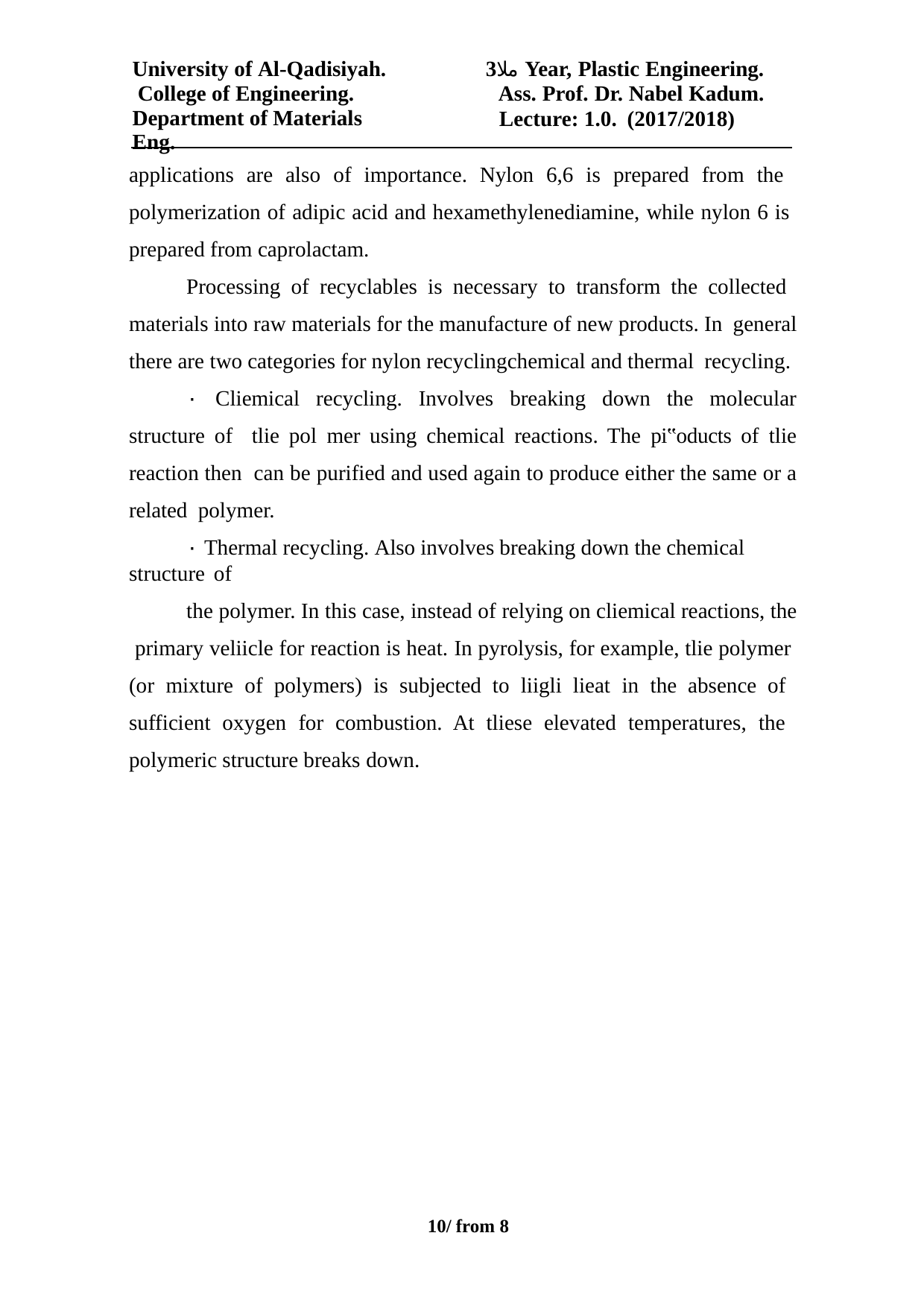

University of Al-Qadisiyah.  College of Engineering.
Department of Materials Eng.
3ملا Year, Plastic Engineering.  Ass. Prof. Dr. Nabel Kadum.  Lecture: 1.0. (2017/2018)

applications are also of importance. Nylon 6,6 is prepared from the  polymerization of adipic acid and hexamethylenediamine, while nylon 6 is  prepared from caprolactam.
Processing of recyclables is necessary to transform the collected  materials into raw materials for the manufacture of new products. In  general there are two categories for nylon recyclingchemical and thermal  recycling.
٠ Cliemical recycling. Involves breaking down the molecular structure of  tlie pol mer using chemical reactions. The pi‟oducts of tlie reaction then  can be purified and used again to produce either the same or a related  polymer.
٠ Thermal recycling. Also involves breaking down the chemical structure of
the polymer. In this case, instead of relying on cliemical reactions, the  primary veliicle for reaction is heat. In pyrolysis, for example, tlie polymer  (or mixture of polymers) is subjected to liigli lieat in the absence of  sufficient oxygen for combustion. At tliese elevated temperatures, the  polymeric structure breaks down.
10/ from 8